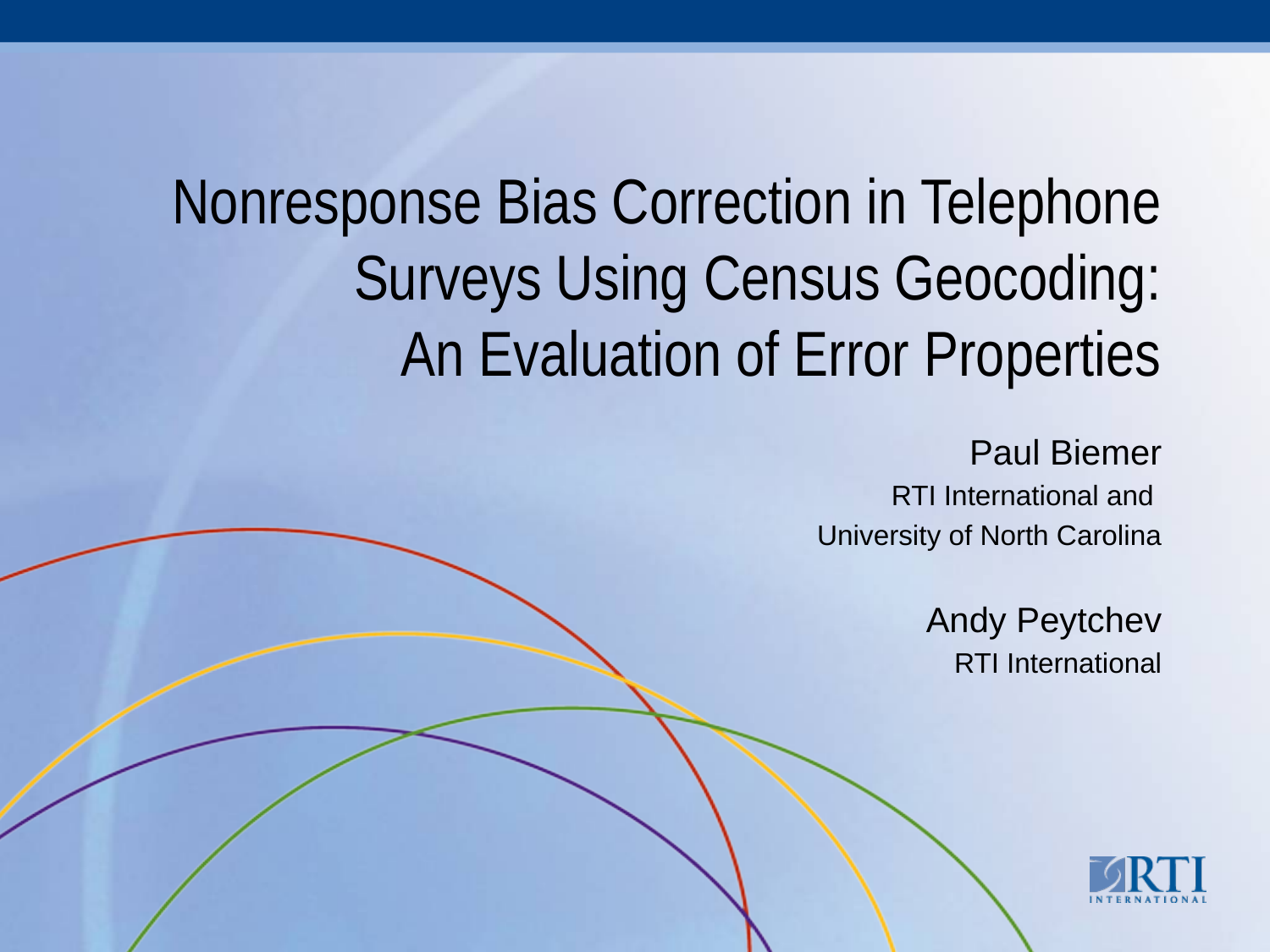

# Nonresponse Bias Correction in Telephone Surveys Using Census Geocoding: An Evaluation of Error Properties
Paul Biemer
RTI International and
University of North Carolina

Andy Peytchev
RTI International